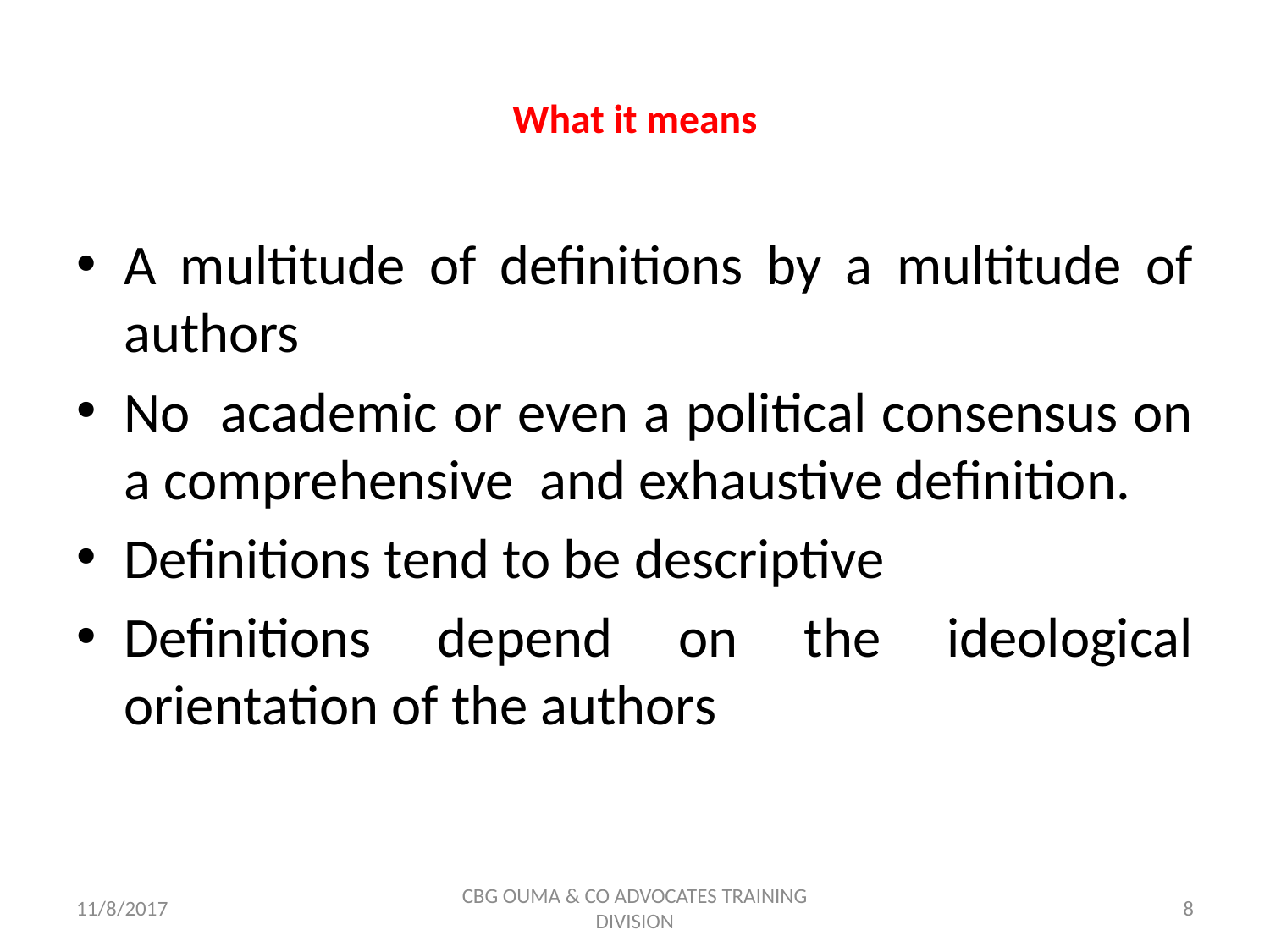

# What it means
A multitude of definitions by a multitude of authors
No  academic or even a political consensus on a comprehensive  and exhaustive definition.
Definitions tend to be descriptive
Definitions depend on the ideological orientation of the authors
11/8/2017
CBG OUMA & CO ADVOCATES TRAINING DIVISION
8